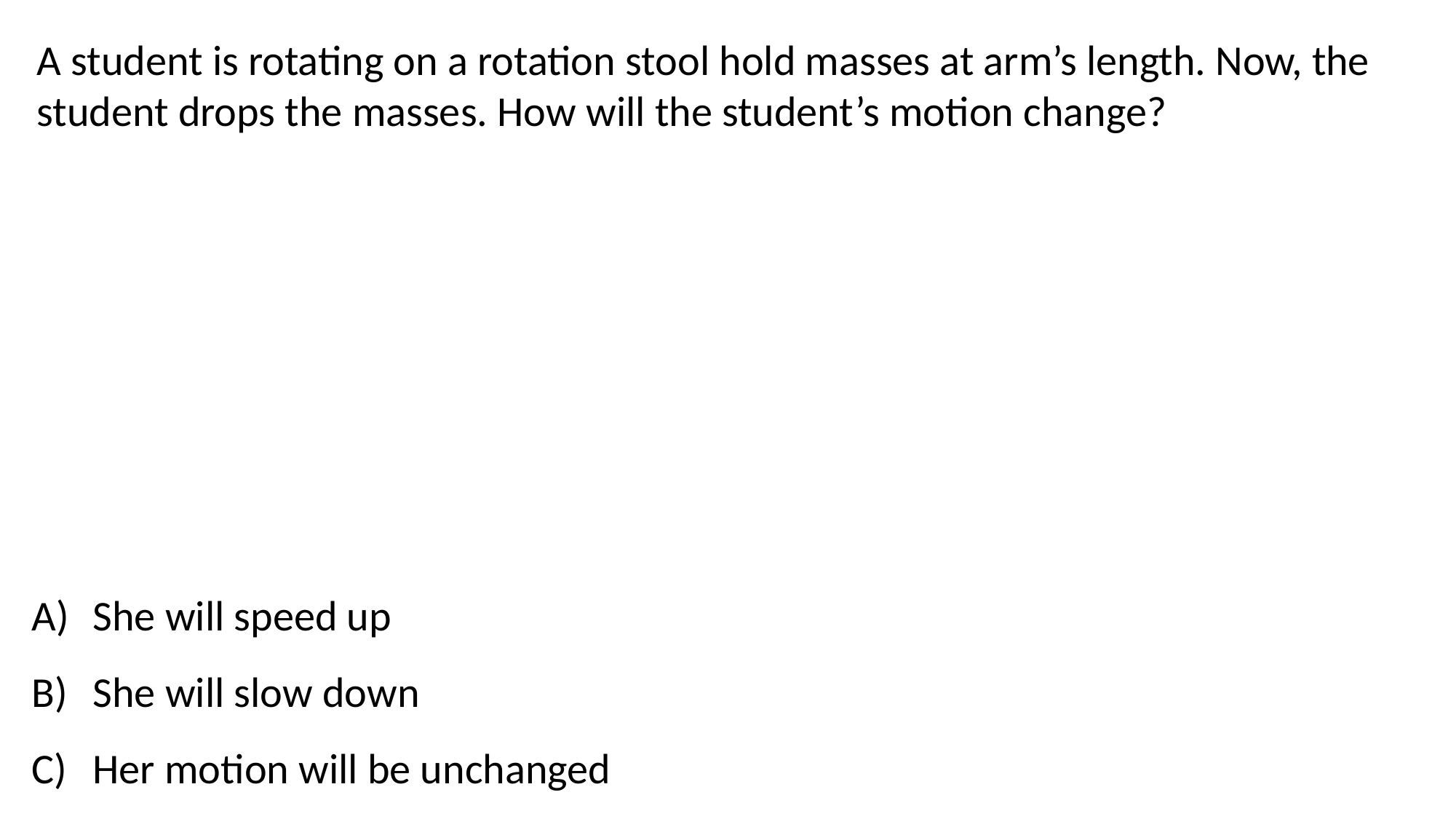

A student is rotating on a rotation stool hold masses at arm’s length. Now, the student drops the masses. How will the student’s motion change?
She will speed up
She will slow down
Her motion will be unchanged